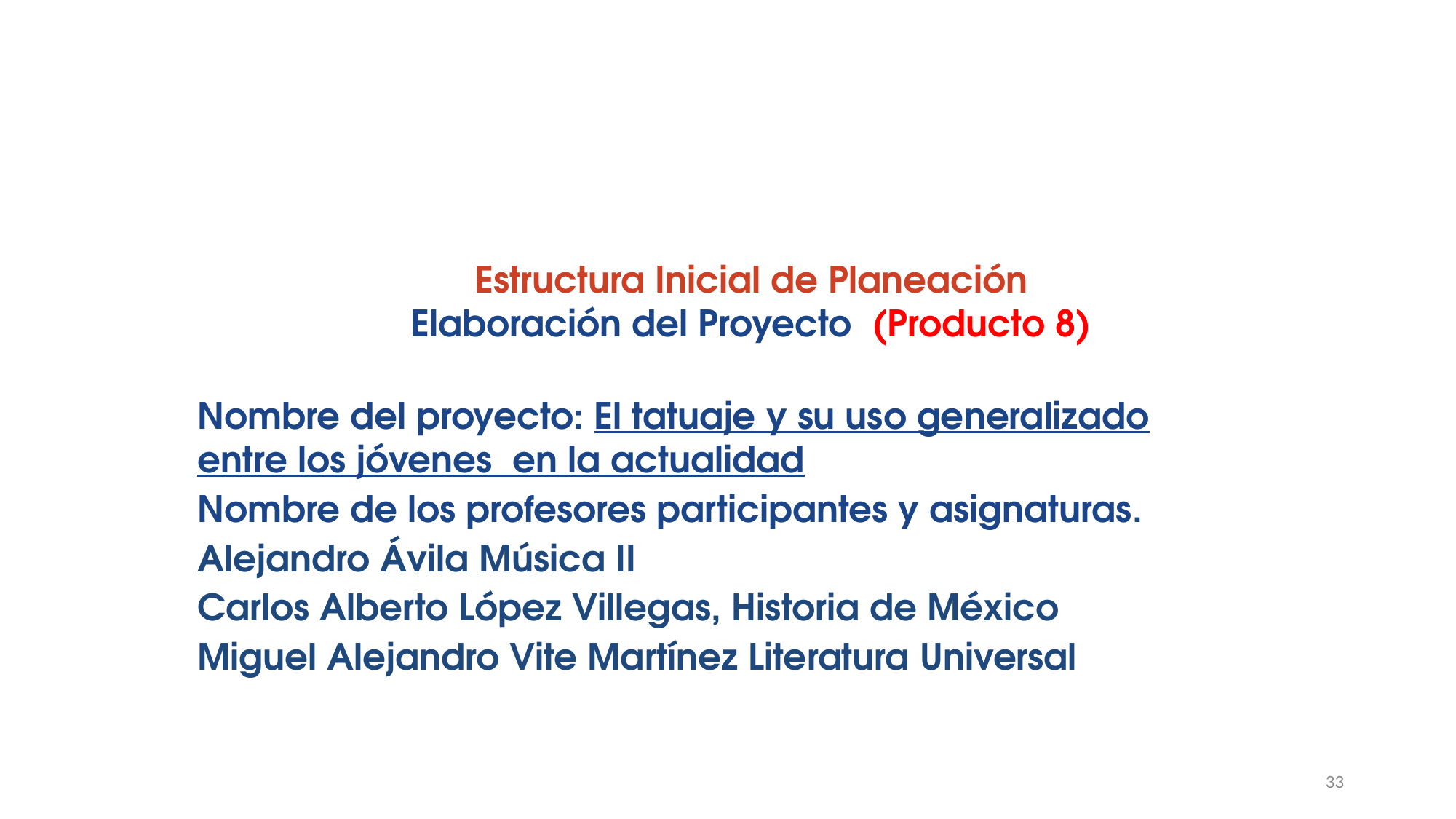

Estructura Inicial de Planeación
Elaboración del Proyecto  (Producto 8)
Nombre del proyecto: El tatuaje y su uso generalizado entre los jóvenes  en la actualidad
Nombre de los profesores participantes y asignaturas.
Alejandro Ávila Música II
Carlos Alberto López Villegas, Historia de México
Miguel Alejandro Vite Martínez Literatura Universal

33